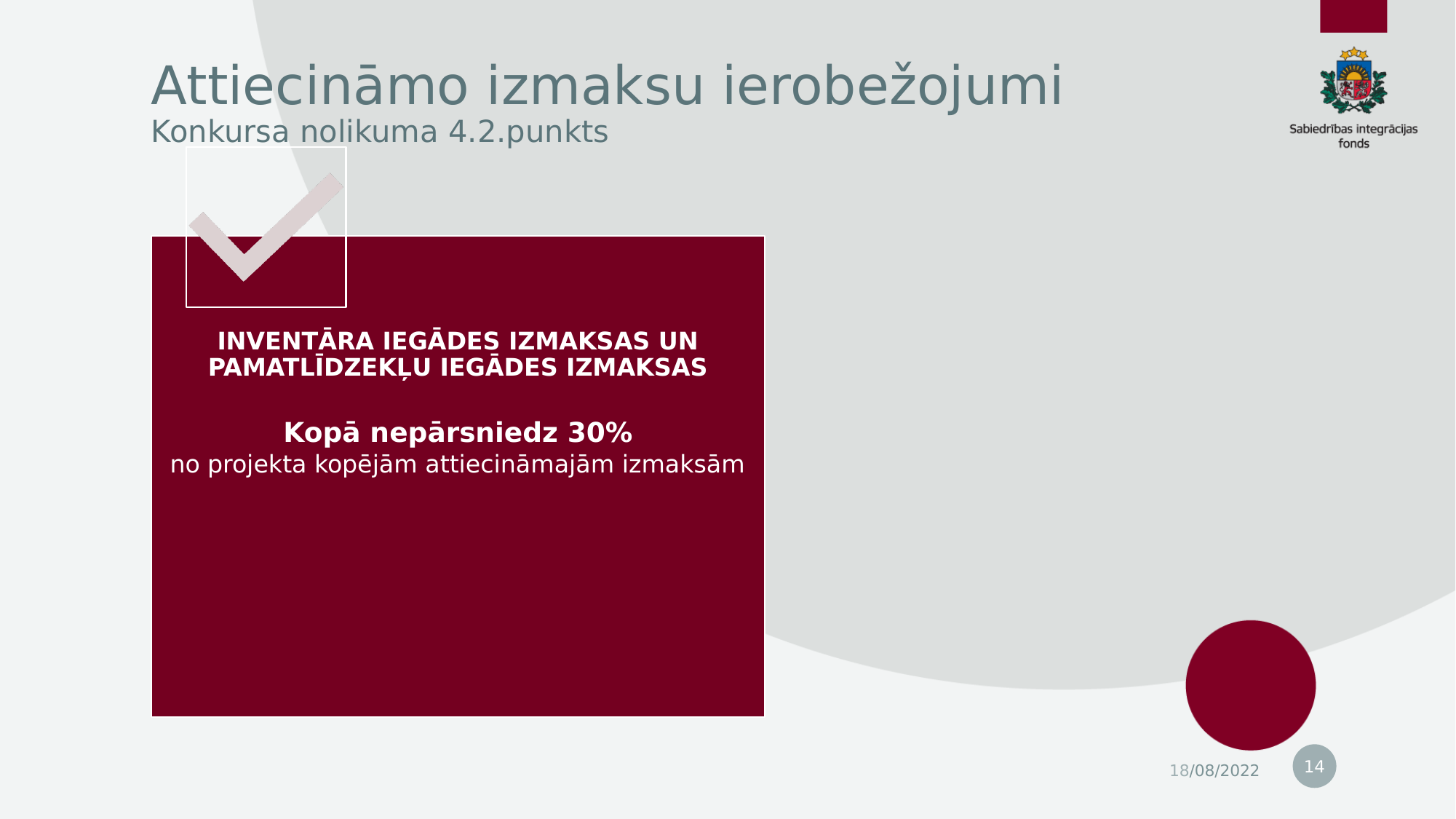

# Attiecināmo izmaksu ierobežojumi Konkursa nolikuma 4.2.punkts

INVENTĀRA IEGĀDES IZMAKSAS UN PAMATLĪDZEKĻU IEGĀDES IZMAKSAS

Kopā nepārsniedz 30%
no projekta kopējām attiecināmajām izmaksām

14
18/08/2022